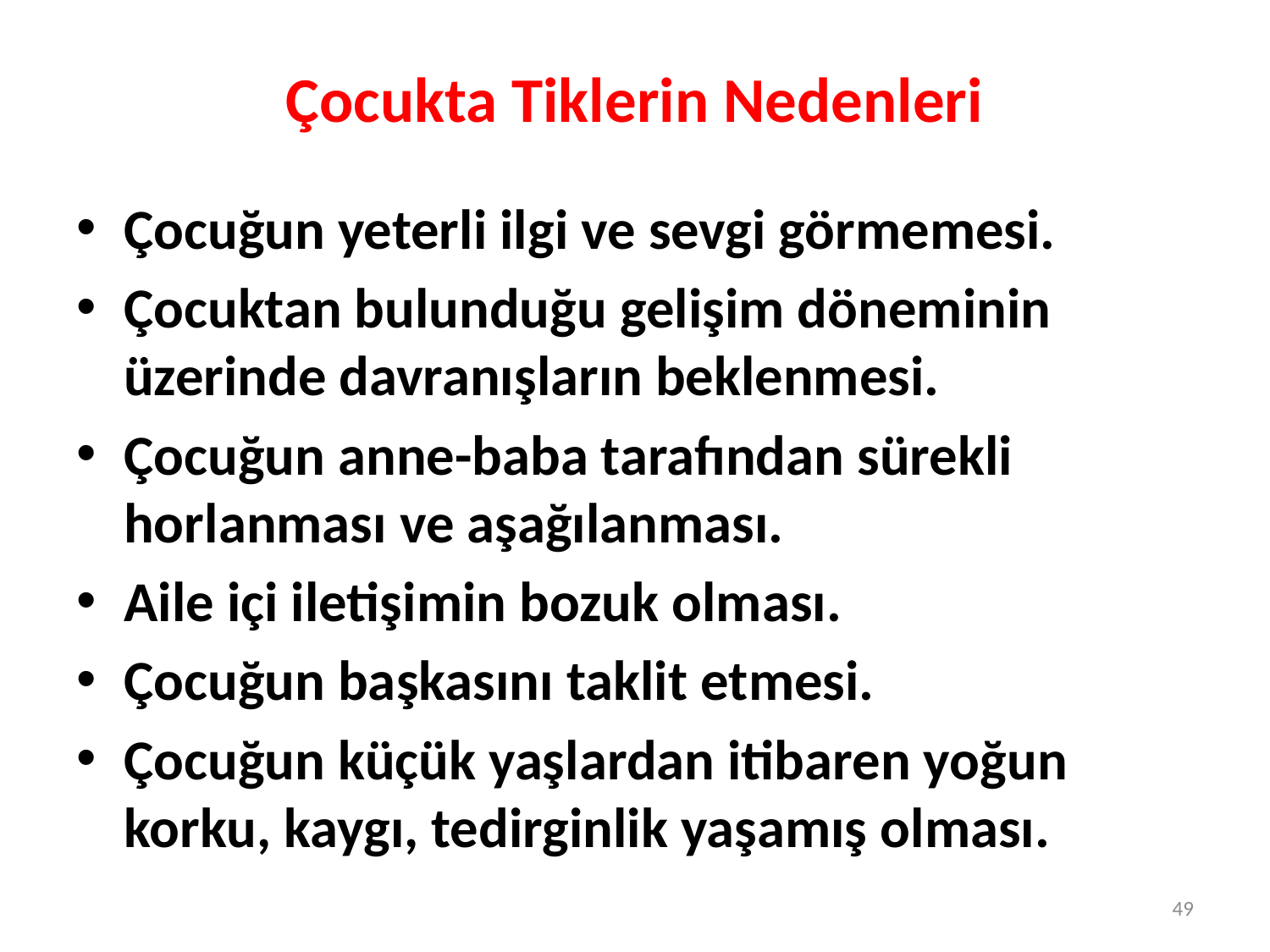

# Çocukta Tiklerin Nedenleri
Çocuğun yeterli ilgi ve sevgi görmemesi.
Çocuktan bulunduğu gelişim döneminin üzerinde davranışların beklenmesi.
Çocuğun anne-baba tarafından sürekli horlanması ve aşağılanması.
Aile içi iletişimin bozuk olması.
Çocuğun başkasını taklit etmesi.
Çocuğun küçük yaşlardan itibaren yoğun korku, kaygı, tedirginlik yaşamış olması.
49